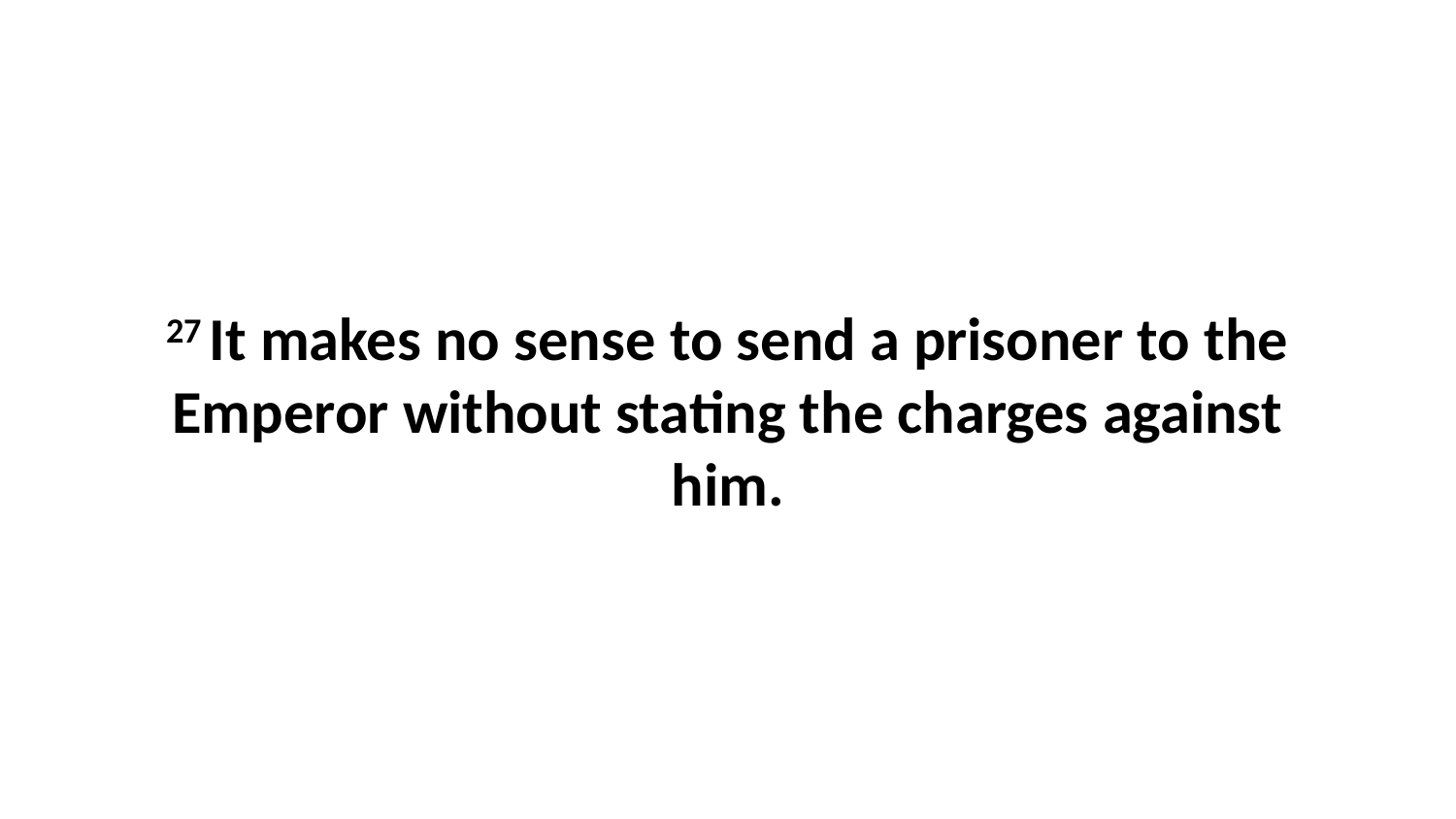

27 It makes no sense to send a prisoner to the Emperor without stating the charges against him.